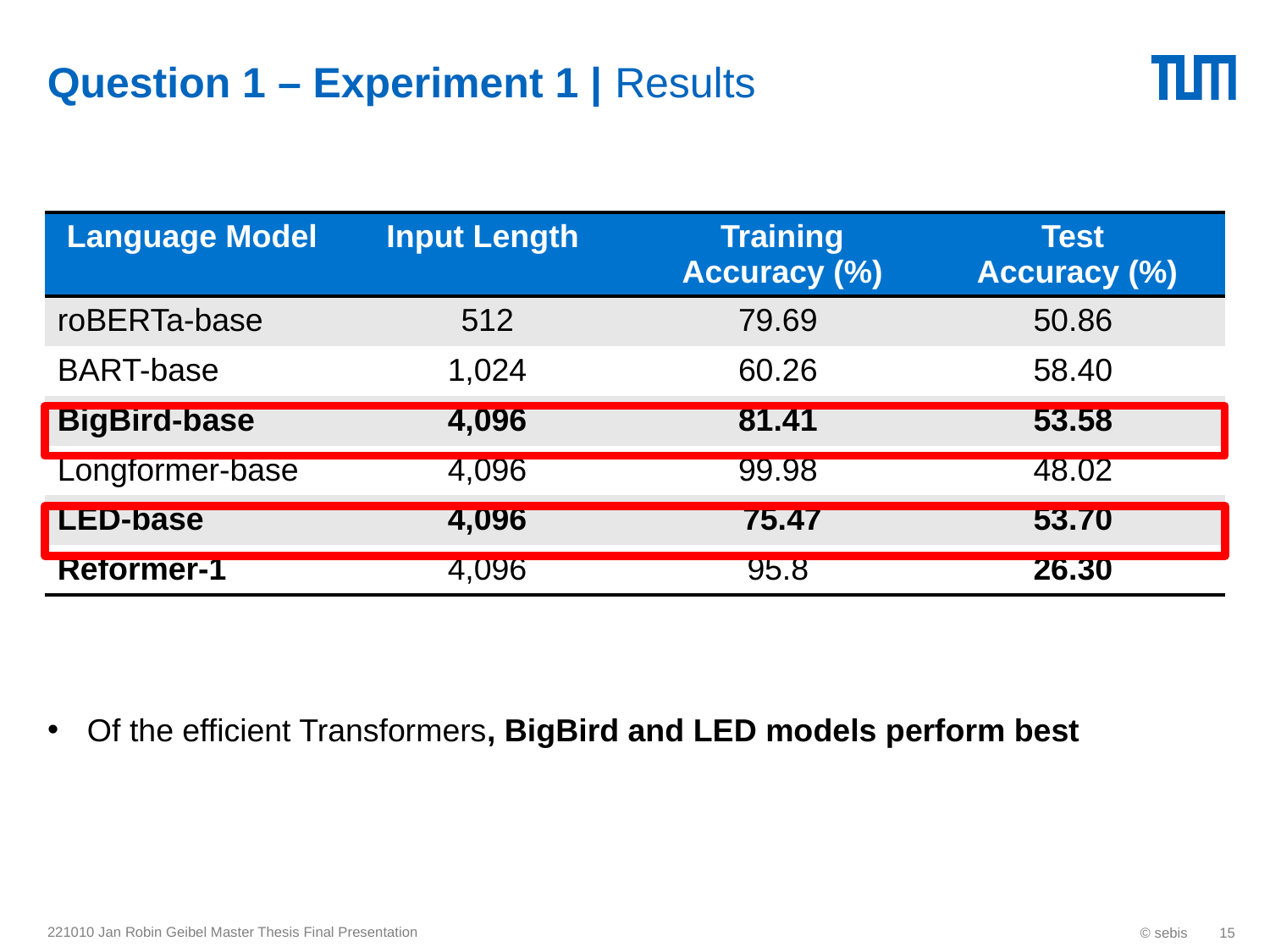

# Question 1 – Experiment 1 | Results

Of the efficient Transformers, BigBird and LED models perform best
| Language Model | Input Length | Training Accuracy (%) | Test Accuracy (%) |
| --- | --- | --- | --- |
| roBERTa-base | 512 | 79.69 | 50.86 |
| BART-base | 1,024 | 60.26 | 58.40 |
| BigBird-base | 4,096 | 81.41 | 53.58 |
| Longformer-base | 4,096 | 99.98 | 48.02 |
| LED-base | 4,096 | 75.47 | 53.70 |
| Reformer-1 | 4,096 | 95.8 | 26.30 |

221010 Jan Robin Geibel Master Thesis Final Presentation
© sebis
15